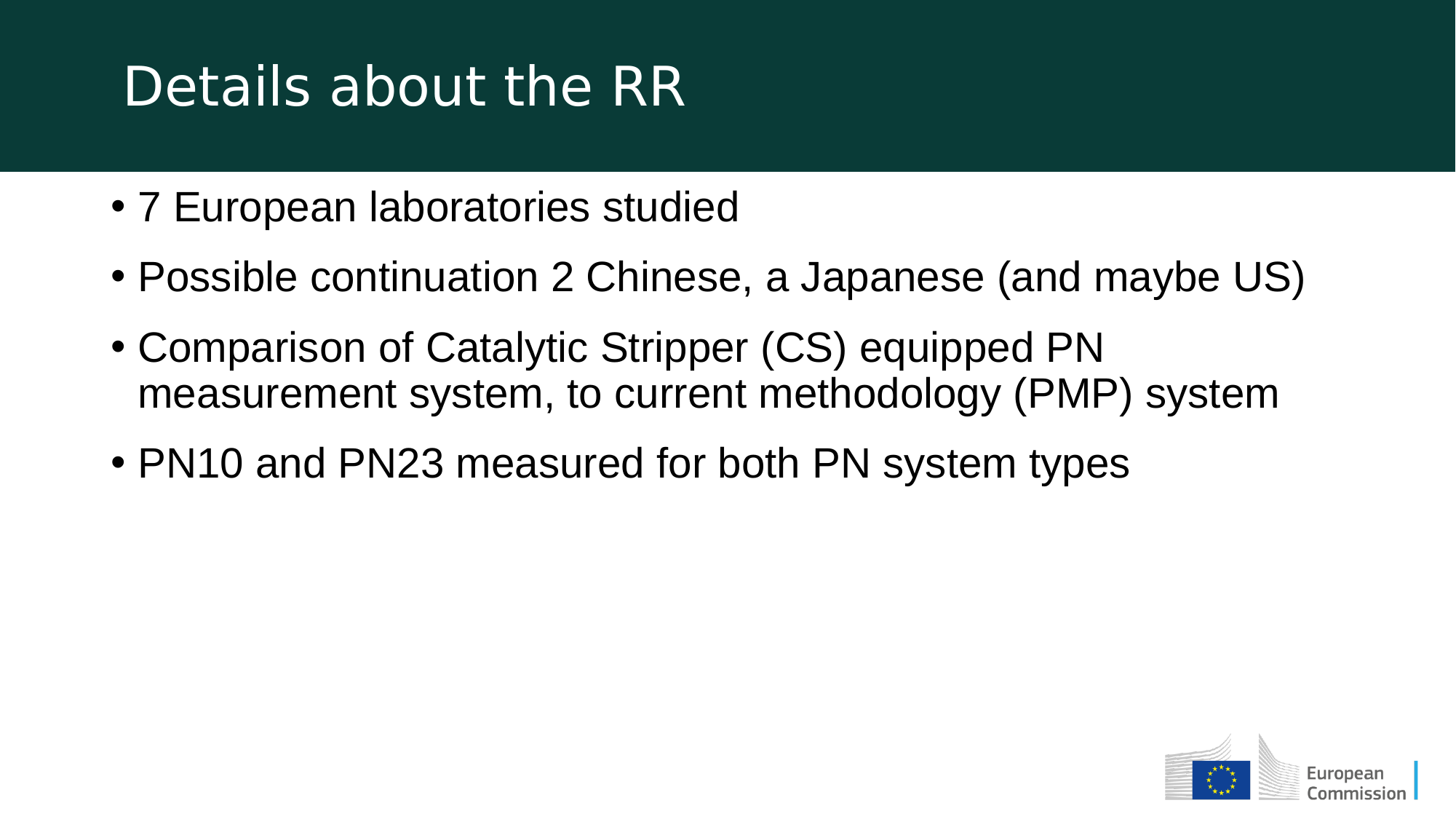

Details about the RR

7 European laboratories studied
Possible continuation 2 Chinese, a Japanese (and maybe US)
Comparison of Catalytic Stripper (CS) equipped PN measurement system, to current methodology (PMP) system
PN10 and PN23 measured for both PN system types